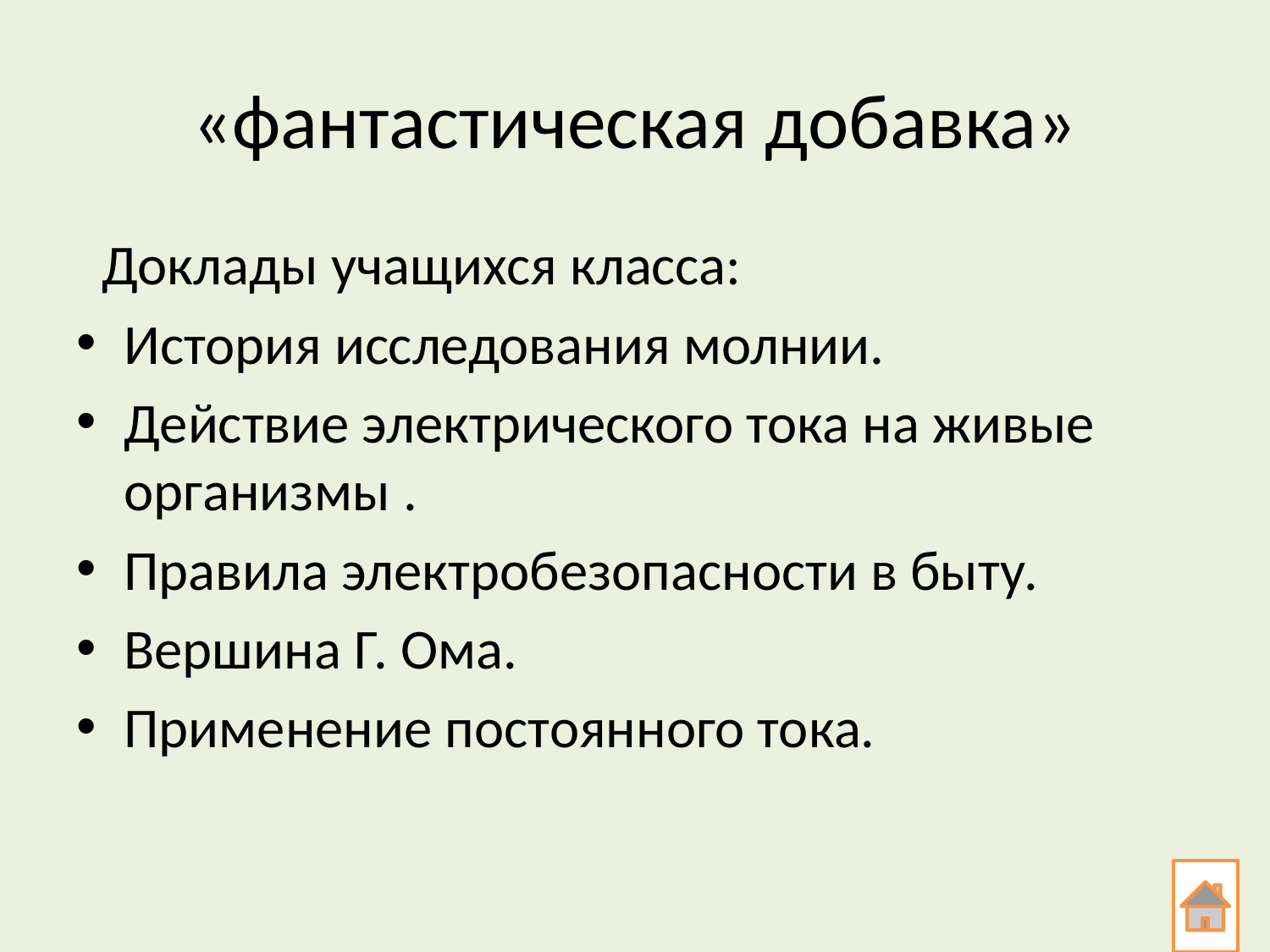

# «фантастическая добавка»
  Доклады учащихся класса:
История исследования молнии.
Действие электрического тока на живые организмы .
Правила электробезопасности в быту.
Вершина Г. Ома.
Применение постоянного тока.